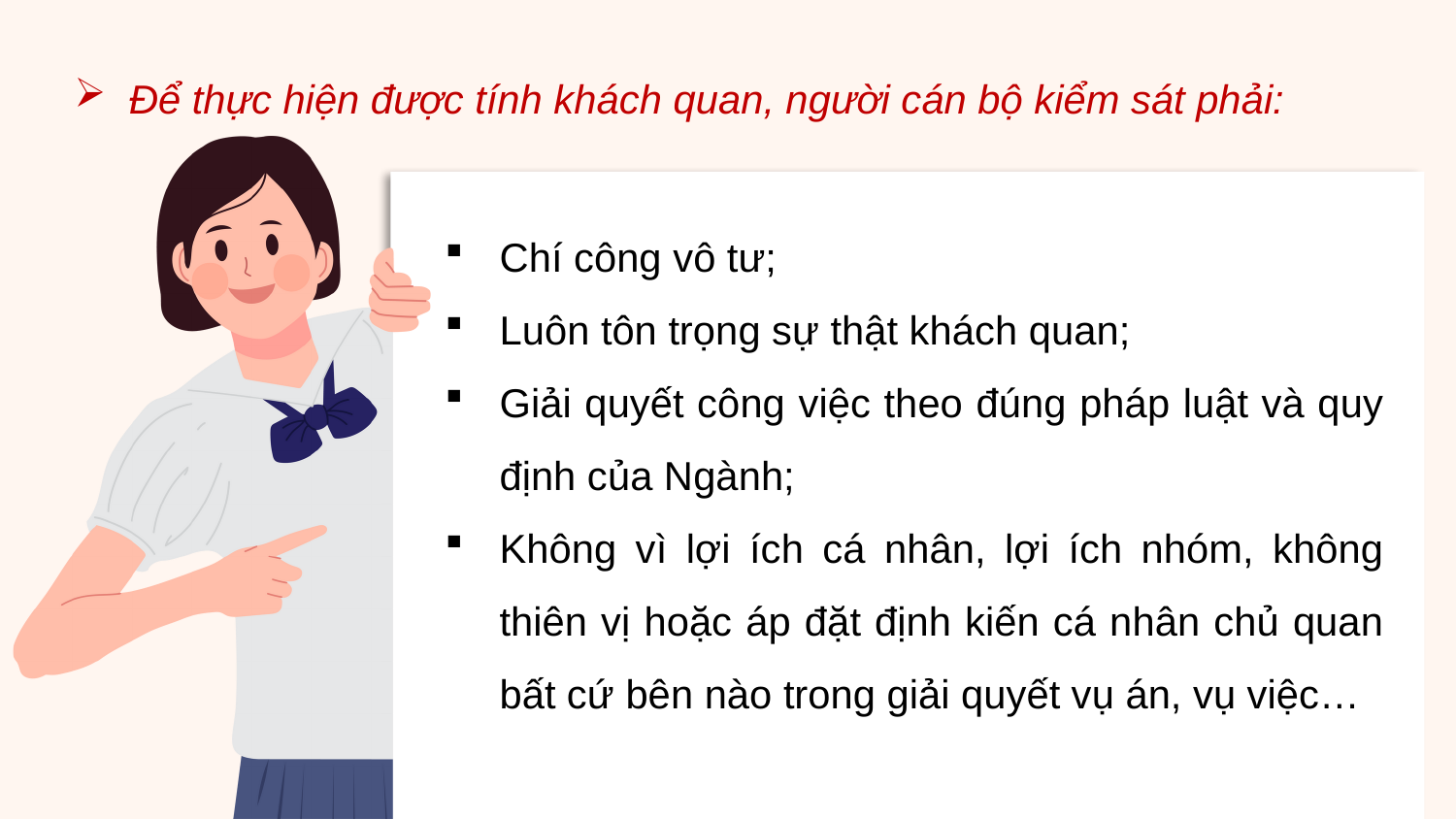

Để thực hiện được tính khách quan, người cán bộ kiểm sát phải:

Chí công vô tư;
Luôn tôn trọng sự thật khách quan;
Giải quyết công việc theo đúng pháp luật và quy định của Ngành;
Không vì lợi ích cá nhân, lợi ích nhóm, không thiên vị hoặc áp đặt định kiến cá nhân chủ quan bất cứ bên nào trong giải quyết vụ án, vụ việc…